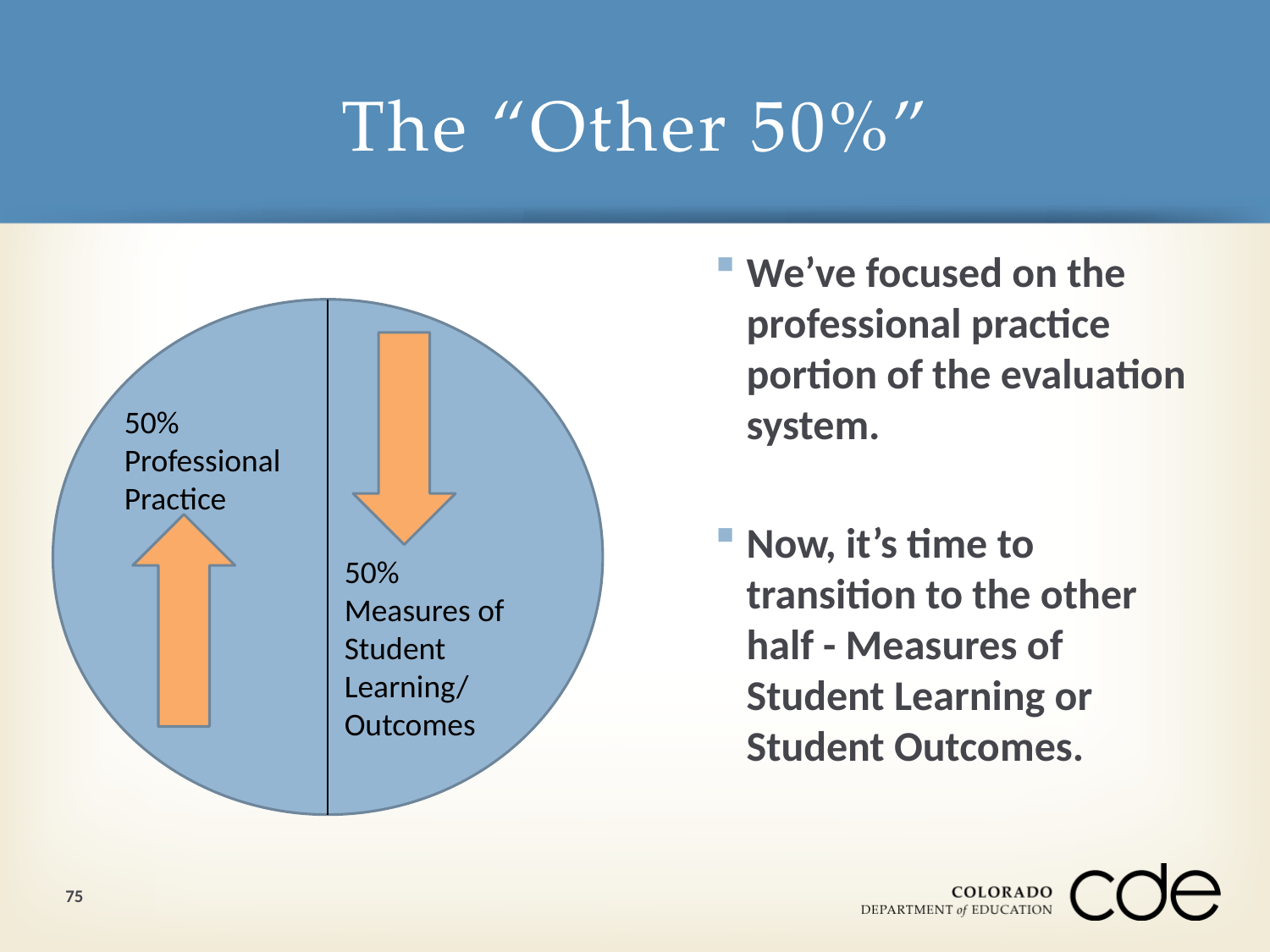

# The “Other 50%”
We’ve focused on the professional practice portion of the evaluation system.

Now, it’s time to transition to the other half - Measures of Student Learning or Student Outcomes.

50% Professional Practice
50%  Measures of Student Learning/ Outcomes

75